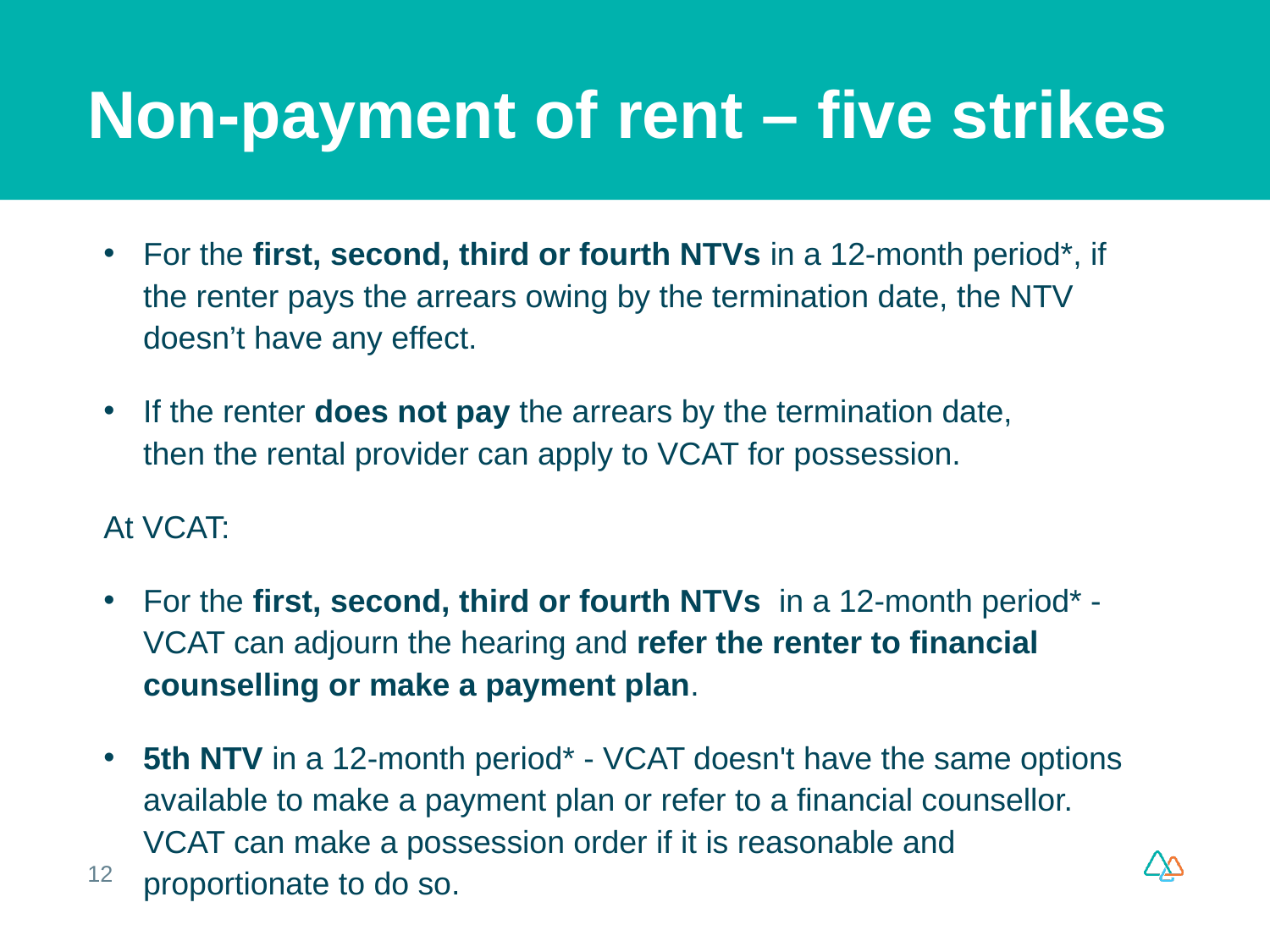

# Non-payment of rent – five strikes
For the first, second, third or fourth NTVs in a 12-month period*, if the renter pays the arrears owing by the termination date, the NTV doesn’t have any effect.
If the renter does not pay the arrears by the termination date, then the rental provider can apply to VCAT for possession.
At VCAT:
For the first, second, third or fourth NTVs  in a 12-month period* - VCAT can adjourn the hearing and refer the renter to financial counselling or make a payment plan.
5th NTV in a 12-month period* - VCAT doesn't have the same options available to make a payment plan or refer to a financial counsellor. VCAT can make a possession order if it is reasonable and proportionate to do so.
12